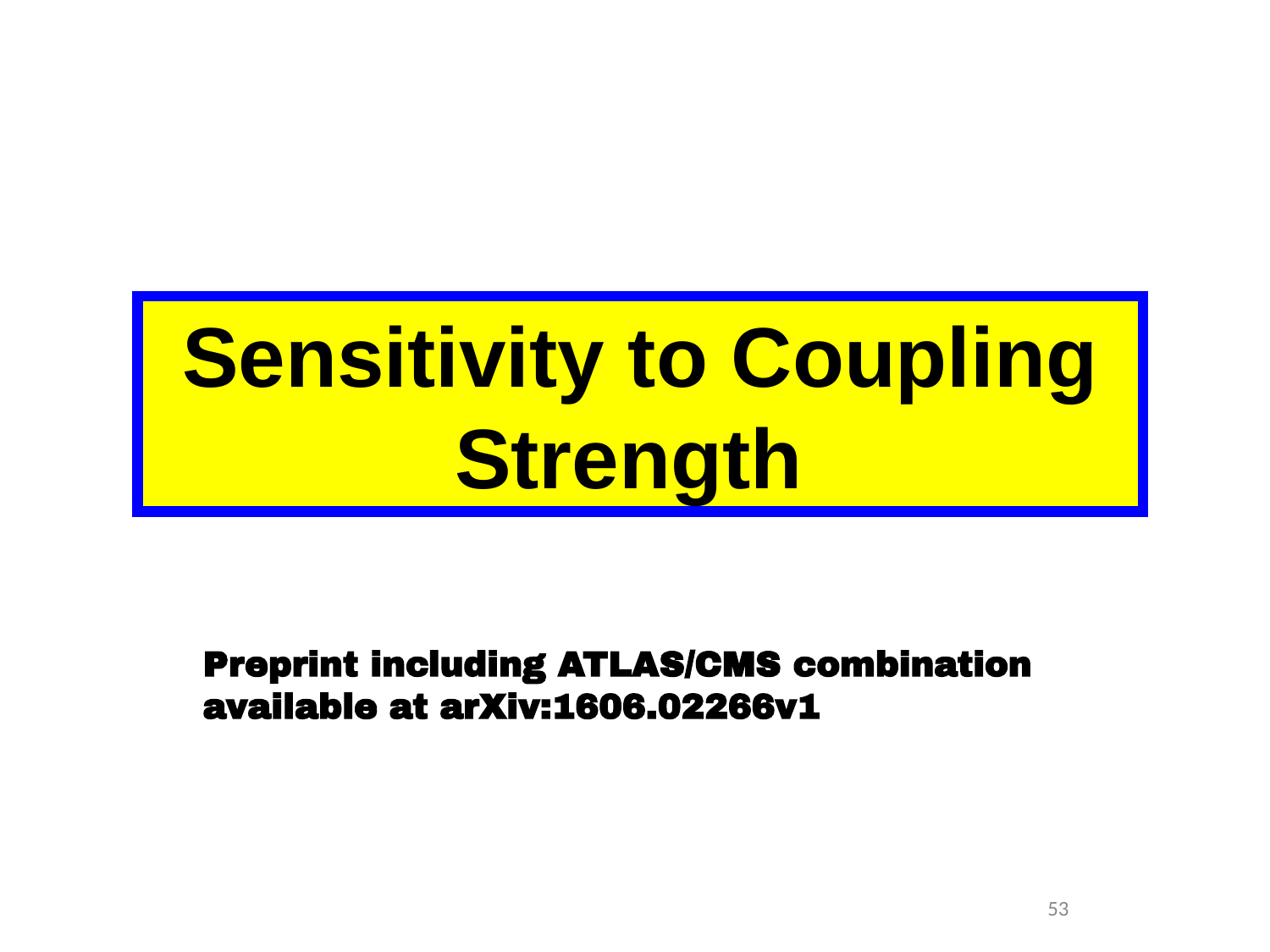

Sensitivity to Coupling Strength
Preprint including ATLAS/CMS combination available at arXiv:1606.02266v1
53